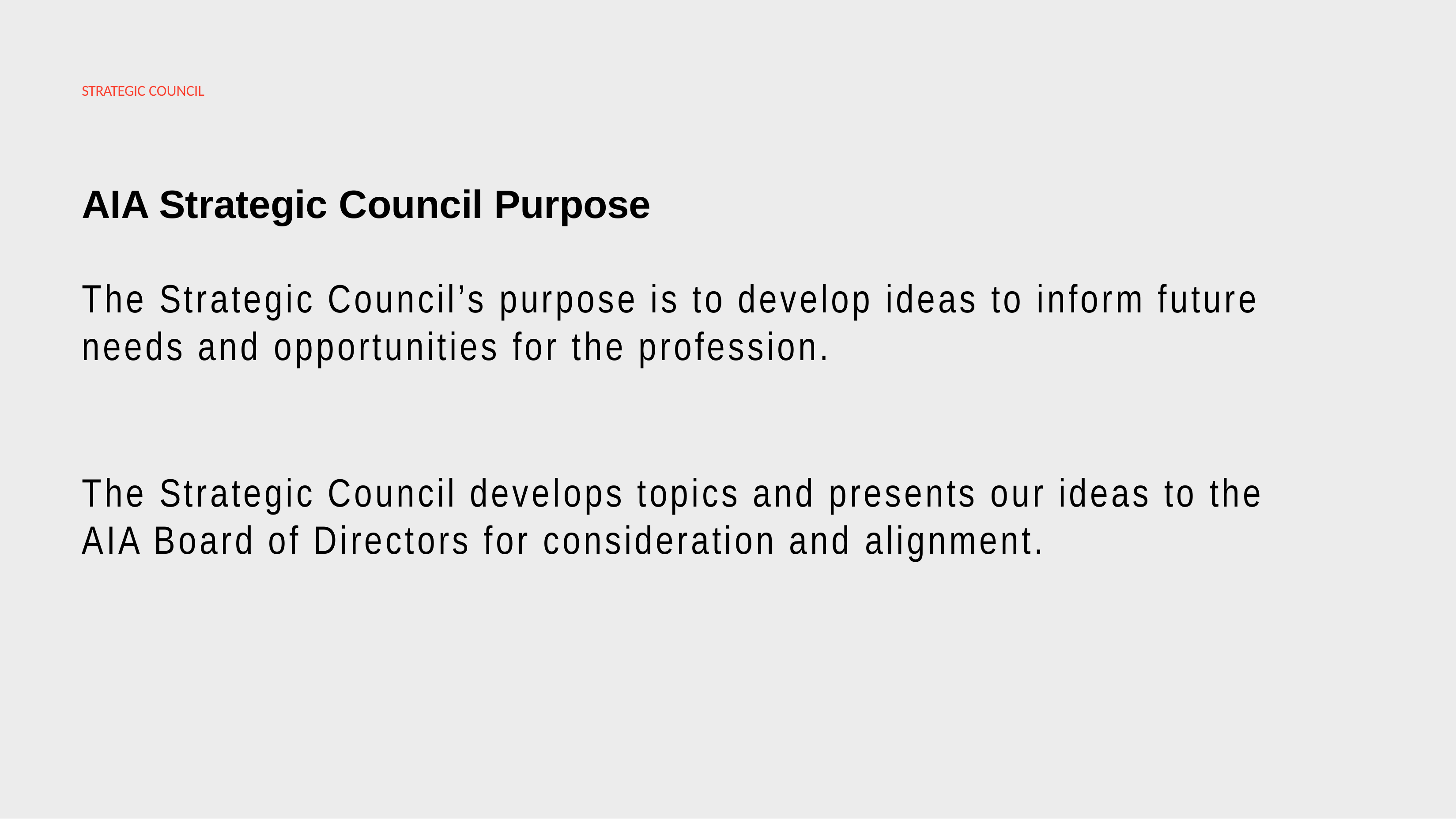

STRATEGIC COUNCIL
# AIA Strategic Council Purpose
The Strategic Council’s purpose is to develop ideas to inform future needs and opportunities for the profession.

The Strategic Council develops topics and presents our ideas to the AIA Board of Directors for consideration and alignment.